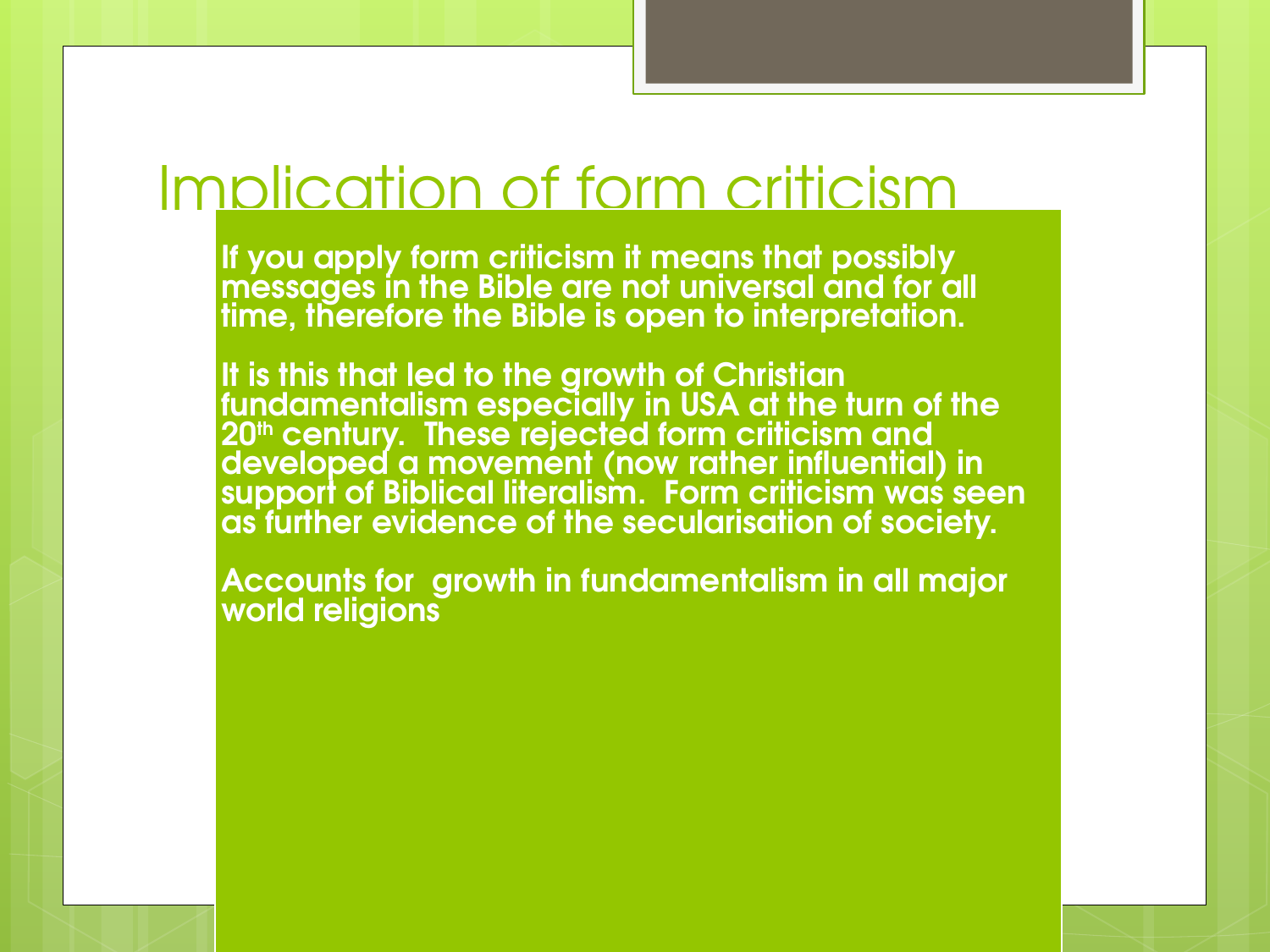

# Implication of form criticism
| If you apply form criticism it means that possibly messages in the Bible are not universal and for all time, therefore the Bible is open to interpretation. It is this that led to the growth of Christian fundamentalism especially in USA at the turn of the 20th century. These rejected form criticism and developed a movement (now rather influential) in support of Biblical literalism. Form criticism was seen as further evidence of the secularisation of society. Accounts for growth in fundamentalism in all major world religions |
| --- |